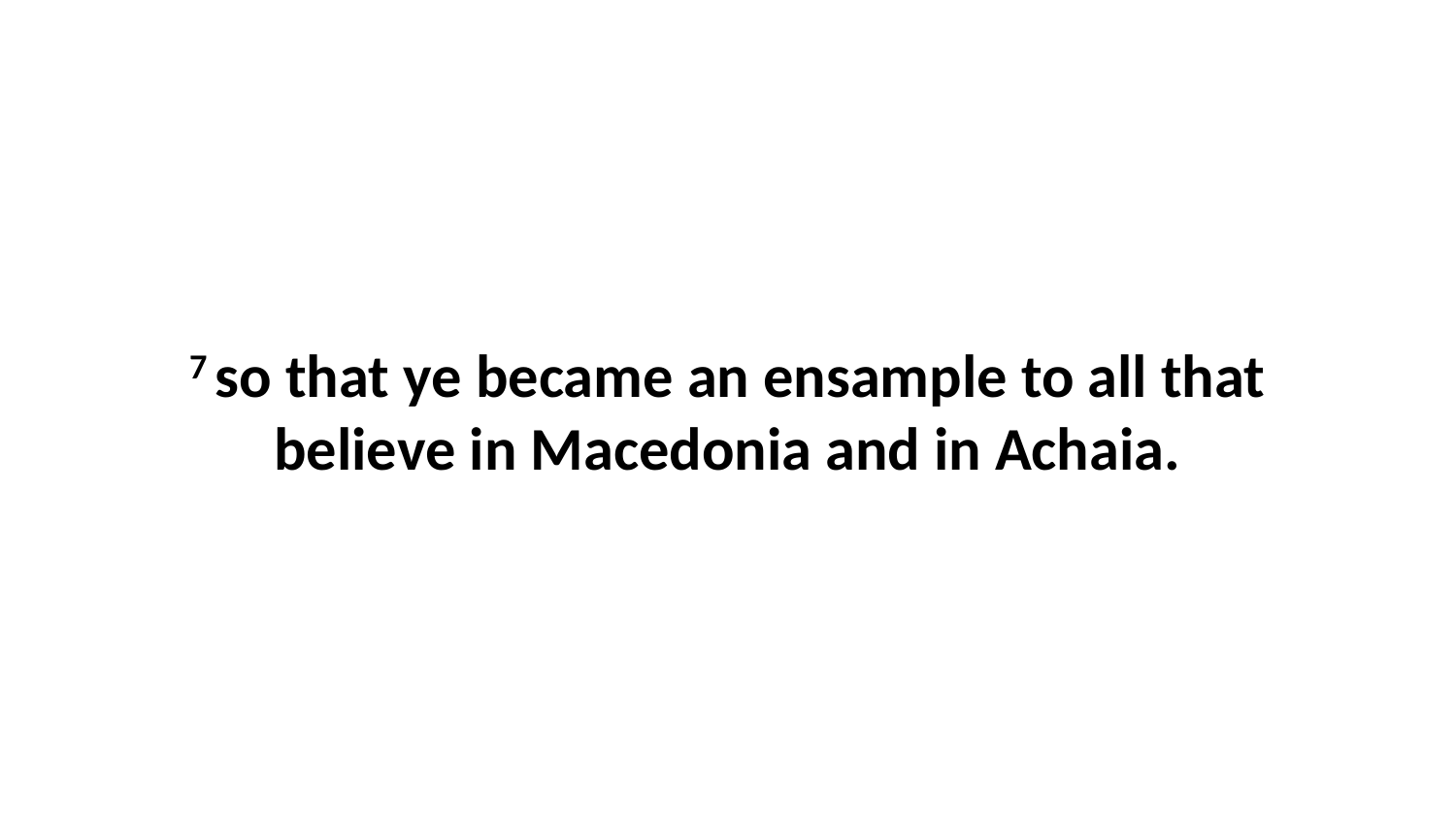

7 so that ye became an ensample to all that believe in Macedonia and in Achaia.